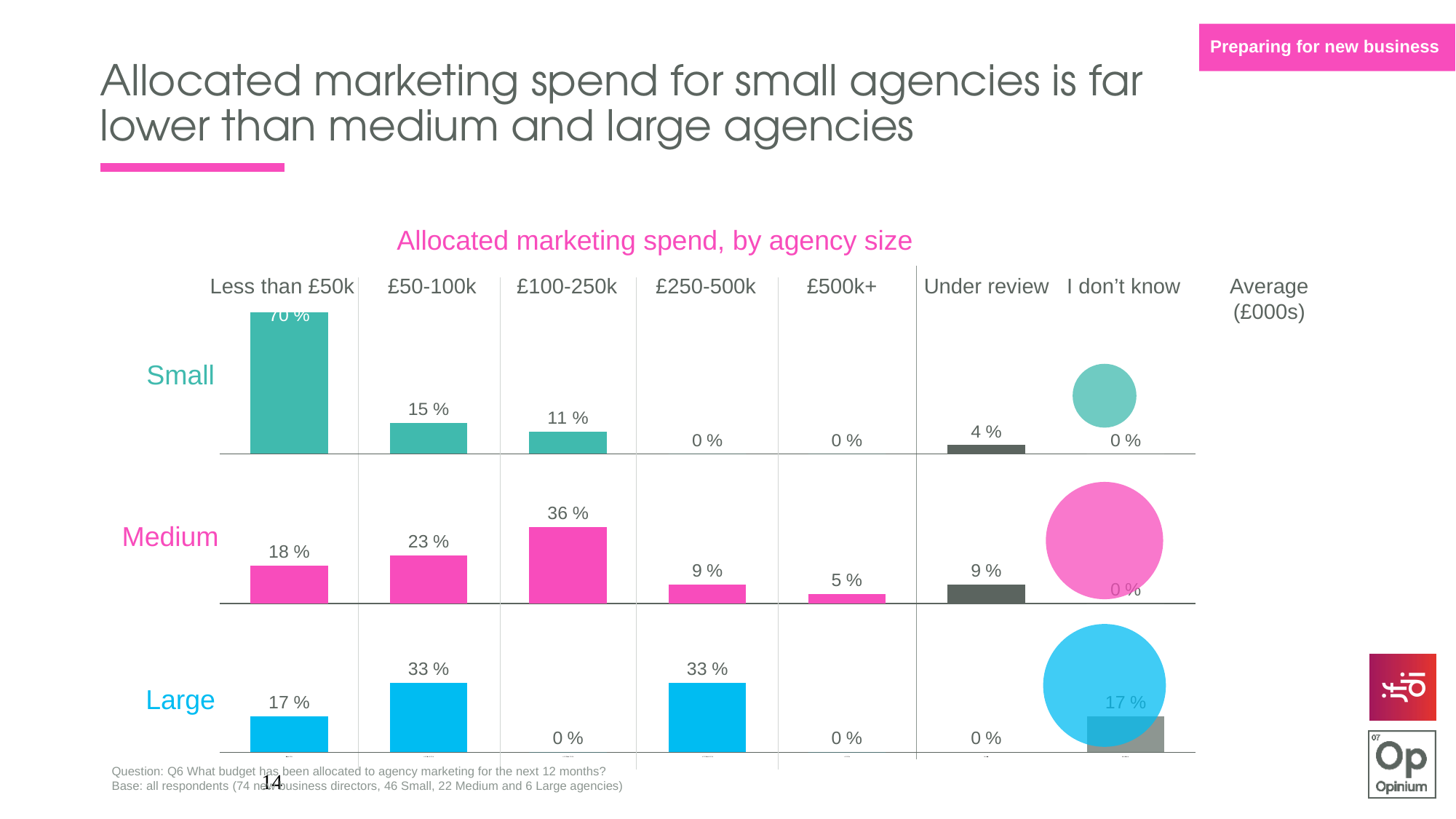

Preparing for new business
# Allocated marketing spend for small agencies is far lower than medium and large agencies
Allocated marketing spend, by agency size
Less than £50k
£50-100k
£100-250k
£250-500k
£500k+
Under review
I don’t know
Average (£000s)

### Chart

| Category | Small |
|---|---|
| Less than £50k | 0.695652173913043 |
| £50k to £100k | 0.152173913043478 |
| £100k to £250k | 0.108695652173913 |
| £250k to £500k | 0.0 |
| £500k + | 0.0 |
| Under review | 0.043478260869565195 |
| I don’t know | 0.0 |

### Chart

| Category | Medium |
|---|---|
| Less than £50k | 0.18181818181818202 |
| £50k to £100k | 0.22727272727272702 |
| £100k to £250k | 0.36363636363636404 |
| £250k to £500k | 0.0909090909090909 |
| £500k + | 0.045454545454545504 |
| Under review | 0.0909090909090909 |
| I don’t know | 0.0 |

### Chart

| Category | Large |
|---|---|
| Less than £50k | 0.17 |
| £50k to £100k | 0.33 |
| £100k to £250k | 0.0 |
| £250k to £500k | 0.33 |
| £500k + | 0.0 |
| Under review | 0.0 |
| I don’t know | 0.17 |

### Chart

| Category | Y-Values |
|---|---|
Small
Medium
Large
Question: Q6 What budget has been allocated to agency marketing for the next 12 months?
Base: all respondents (74 new business directors, 46 Small, 22 Medium and 6 Large agencies)
14